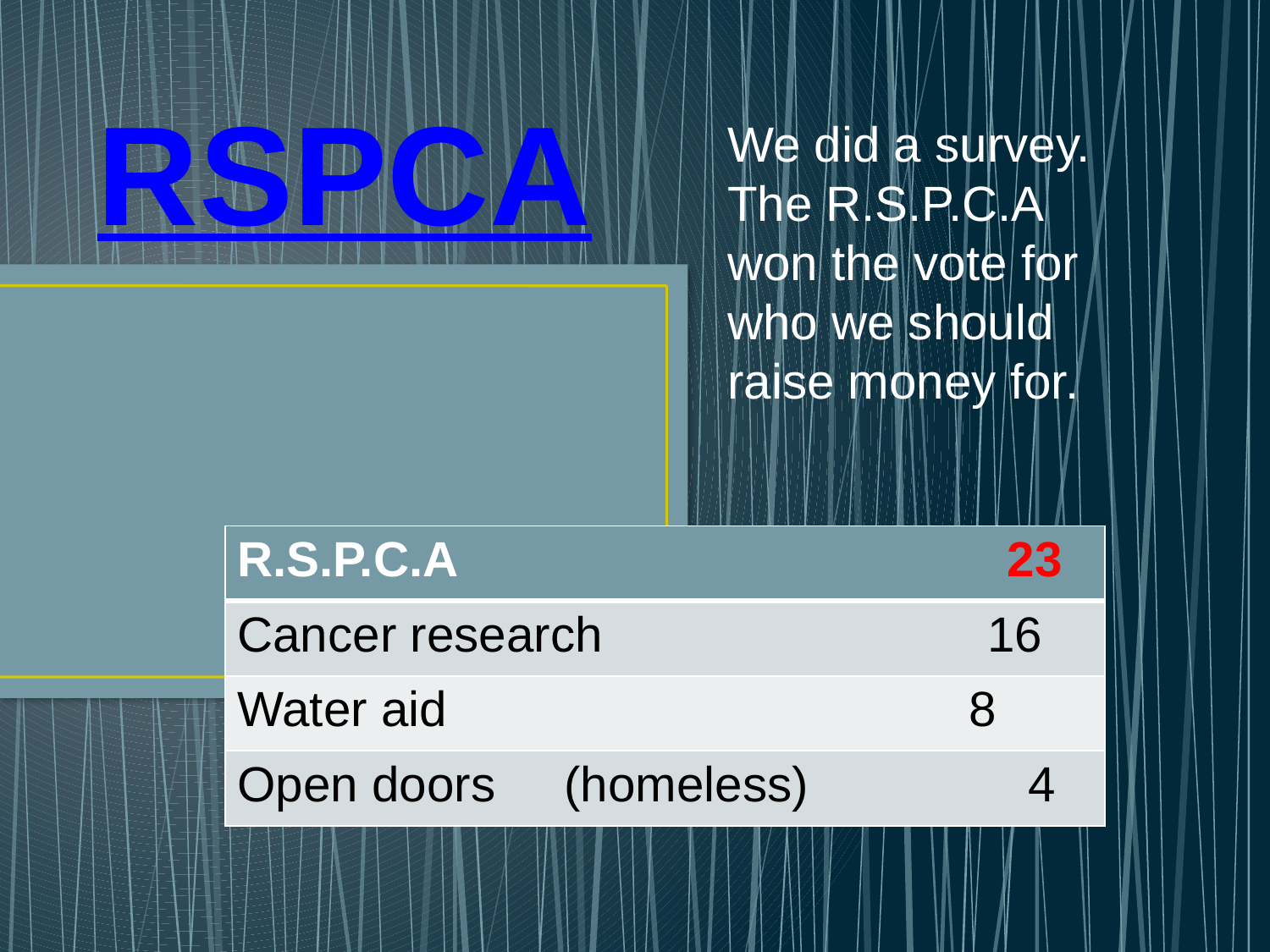

RSPCA
We did a survey. The R.S.P.C.A  won the vote for who we should raise money for.
| R.S.P.C.A 23 |
| --- |
| Cancer research 16 |
| Water aid 8 |
| Open doors (homeless) 4 |